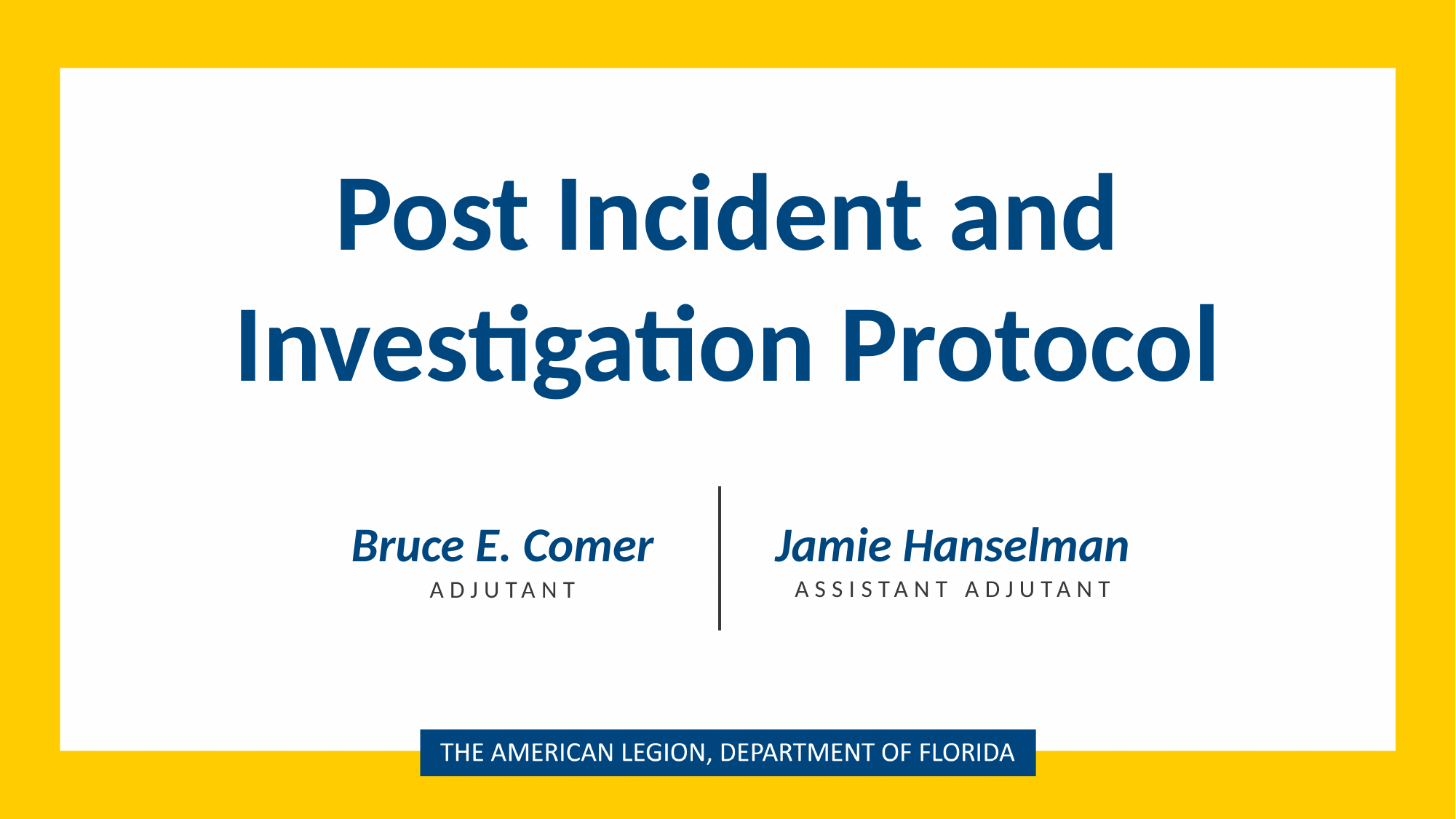

Post Incident and Investigation Protocol
Bruce E. Comer
adjutant
Jamie Hanselman
Assistant adjutant